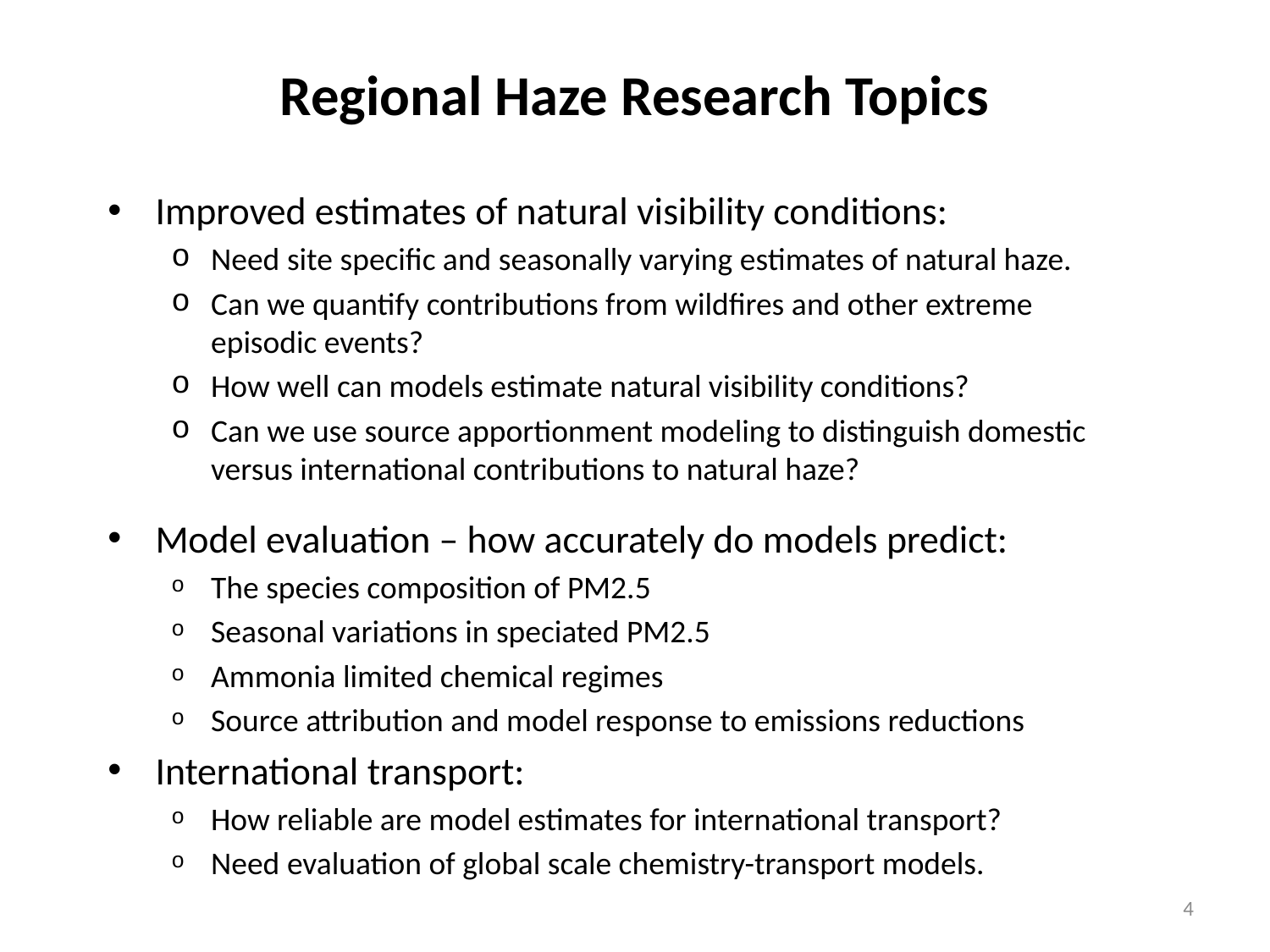

Regional Haze Research Topics
Improved estimates of natural visibility conditions:
Need site specific and seasonally varying estimates of natural haze.
Can we quantify contributions from wildfires and other extreme episodic events?
How well can models estimate natural visibility conditions?
Can we use source apportionment modeling to distinguish domestic versus international contributions to natural haze?

Model evaluation – how accurately do models predict:
The species composition of PM2.5
Seasonal variations in speciated PM2.5
Ammonia limited chemical regimes
Source attribution and model response to emissions reductions
International transport:
How reliable are model estimates for international transport?
Need evaluation of global scale chemistry-transport models.
4